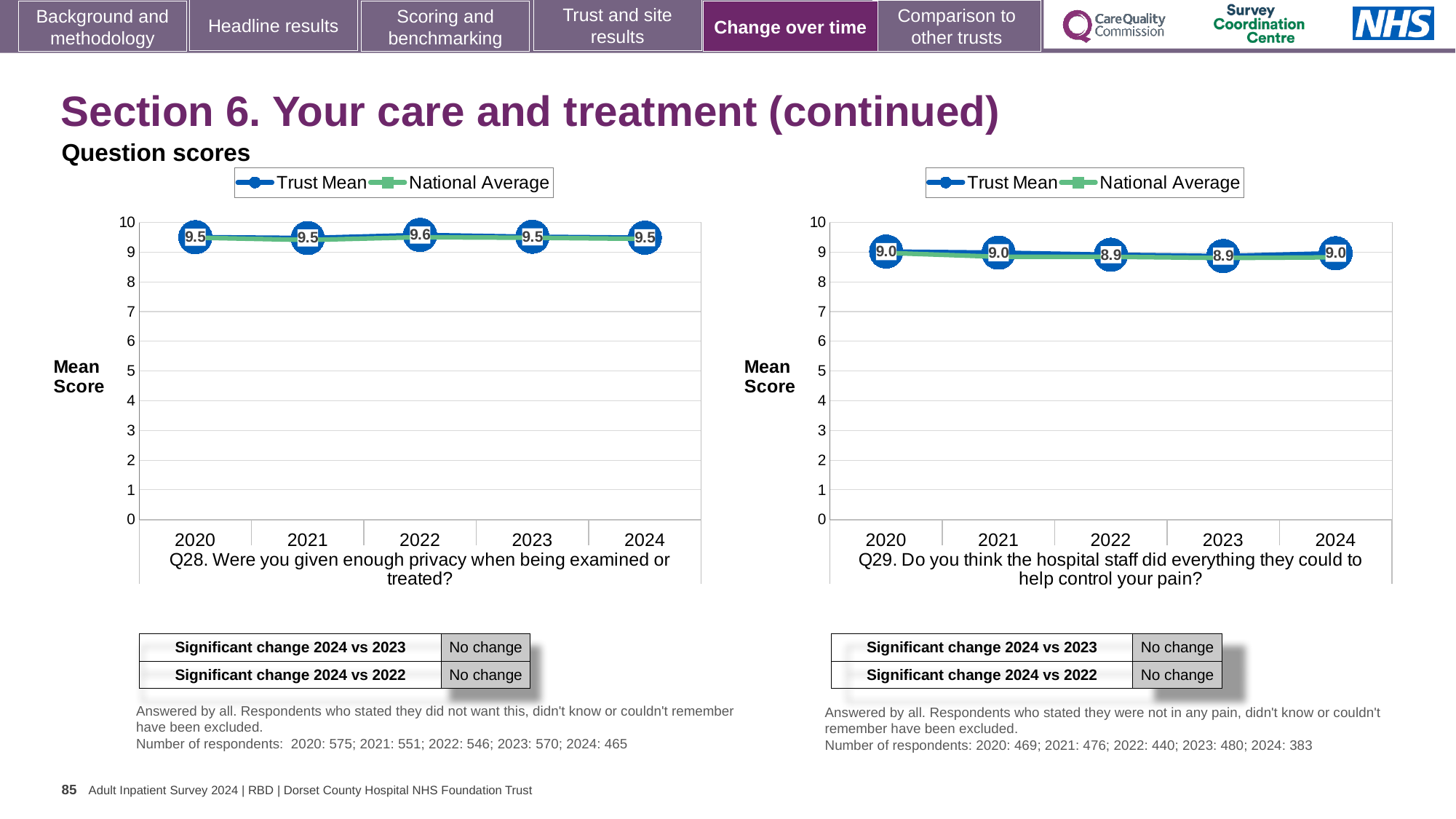

# Section 6. Your care and treatment (continued)
Question scores

### Chart

| Category | Trust Mean | National Average |
|---|---|---|
| 2020 | 9.505535237579082 | 9.489243507671379 |
| 2021 | 9.476671722910677 | 9.410277668523356 |
| 2022 | 9.58039222127015 | 9.50405453875366 |
| 2023 | 9.519033193110024 | 9.483747650102146 |
| 2024 | 9.487572298221625 | 9.448559337634082 |

### Chart

| Category | Trust Mean | National Average |
|---|---|---|
| 2020 | 9.020595511693319 | 8.976419943602243 |
| 2021 | 8.982956362544089 | 8.844483539798915 |
| 2022 | 8.914517241126756 | 8.844166637270467 |
| 2023 | 8.869694732917454 | 8.804094094680094 |
| 2024 | 8.965607419373129 | 8.827260699233978 |
| Significant change 2024 vs 2023 | No change |
| --- | --- |
| Significant change 2024 vs 2022 | No change |
| Significant change 2024 vs 2023 | No change |
| --- | --- |
| Significant change 2024 vs 2022 | No change |
Answered by all. Respondents who stated they did not want this, didn't know or couldn't remember have been excluded.
Number of respondents:  2020: 575; 2021: 551; 2022: 546; 2023: 570; 2024: 465
Answered by all. Respondents who stated they were not in any pain, didn't know or couldn't remember have been excluded.
Number of respondents: 2020: 469; 2021: 476; 2022: 440; 2023: 480; 2024: 383

85